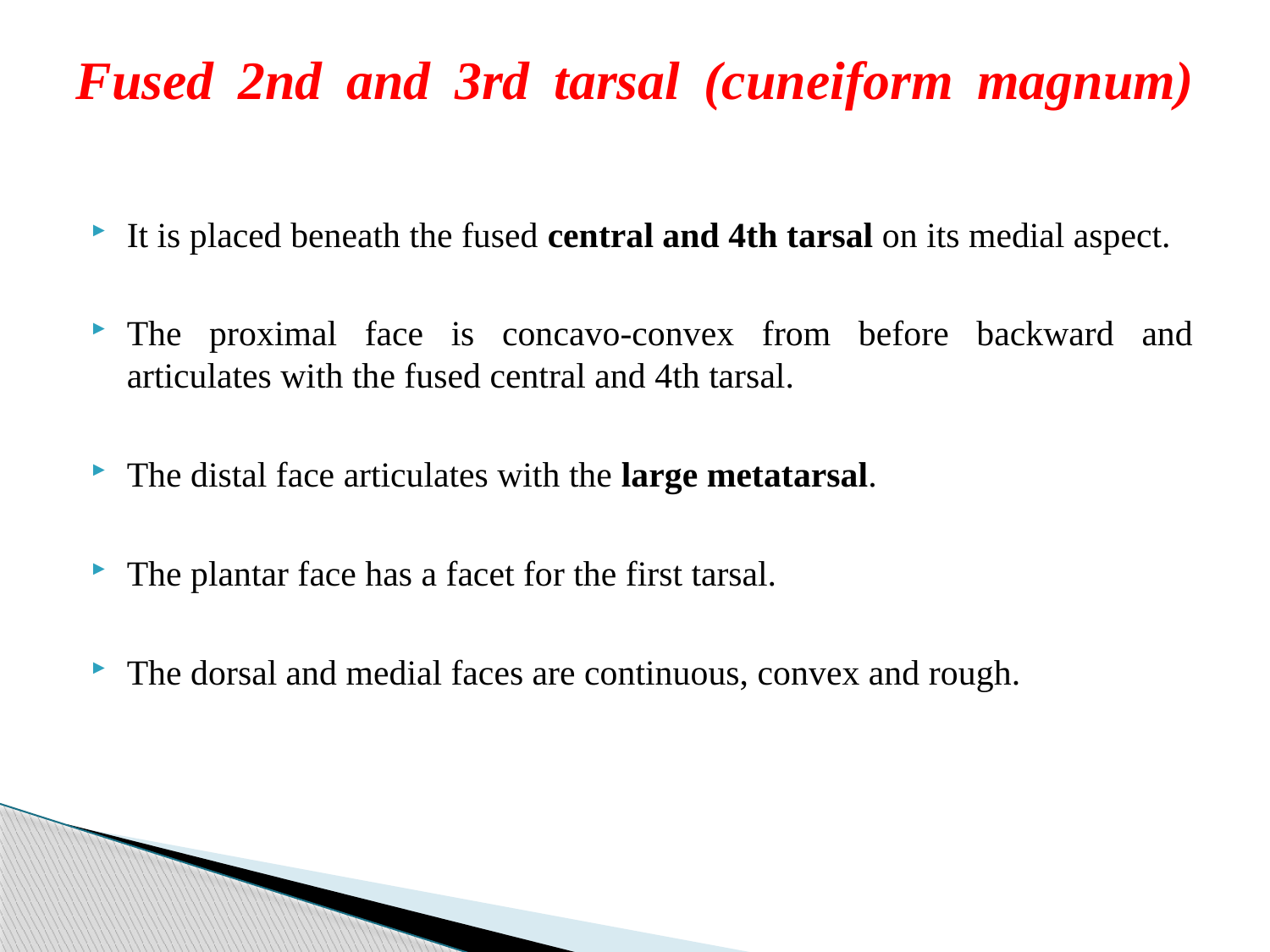

# Fused 2nd and 3rd tarsal (cuneiform magnum)
It is placed beneath the fused central and 4th tarsal on its medial aspect.

The proximal face is concavo-convex from before backward and articulates with the fused central and 4th tarsal.

The distal face articulates with the large metatarsal.

The plantar face has a facet for the first tarsal.

The dorsal and medial faces are continuous, convex and rough.